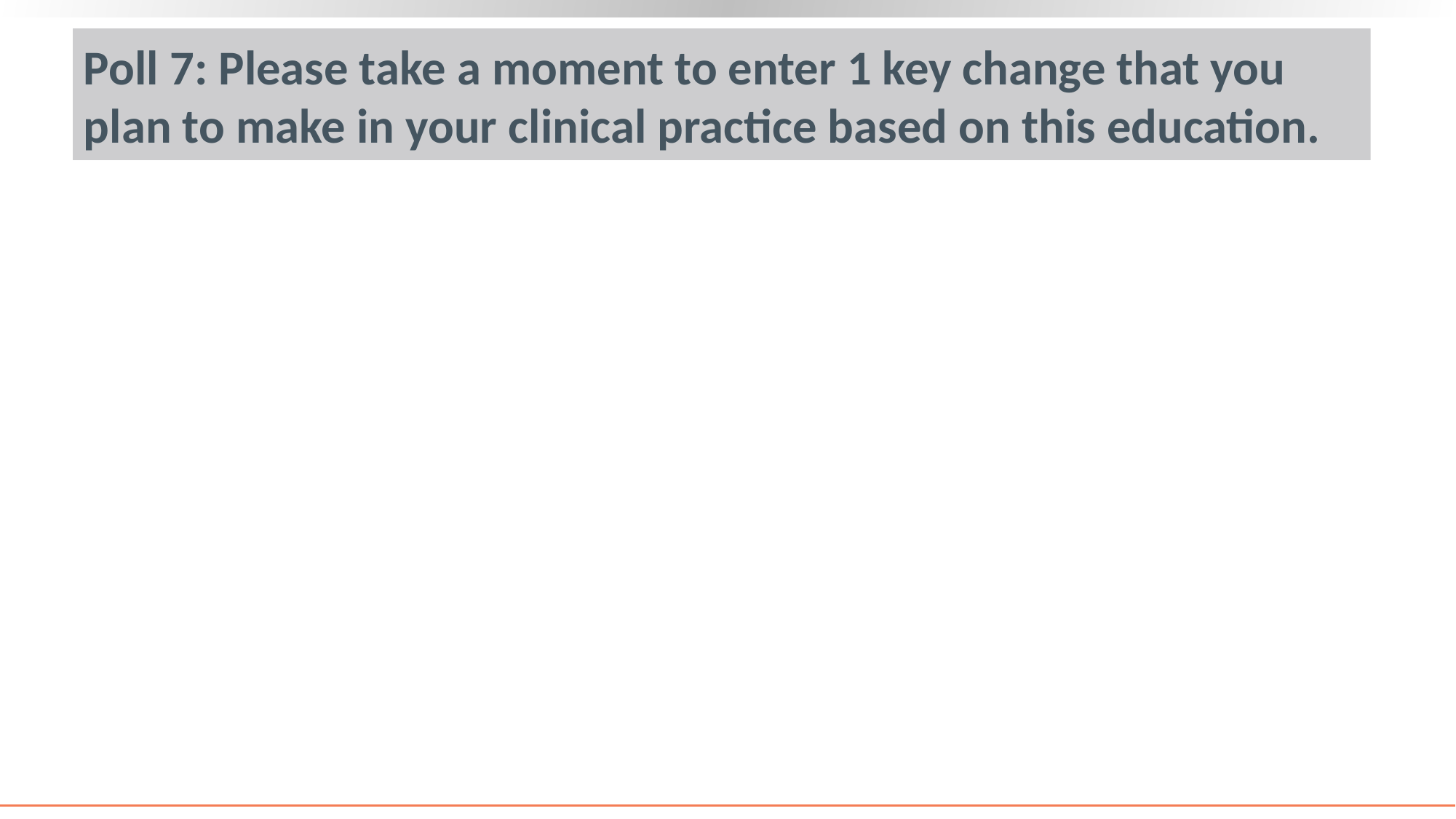

# Poll 7: Please take a moment to enter 1 key change that you plan to make in your clinical practice based on this education.